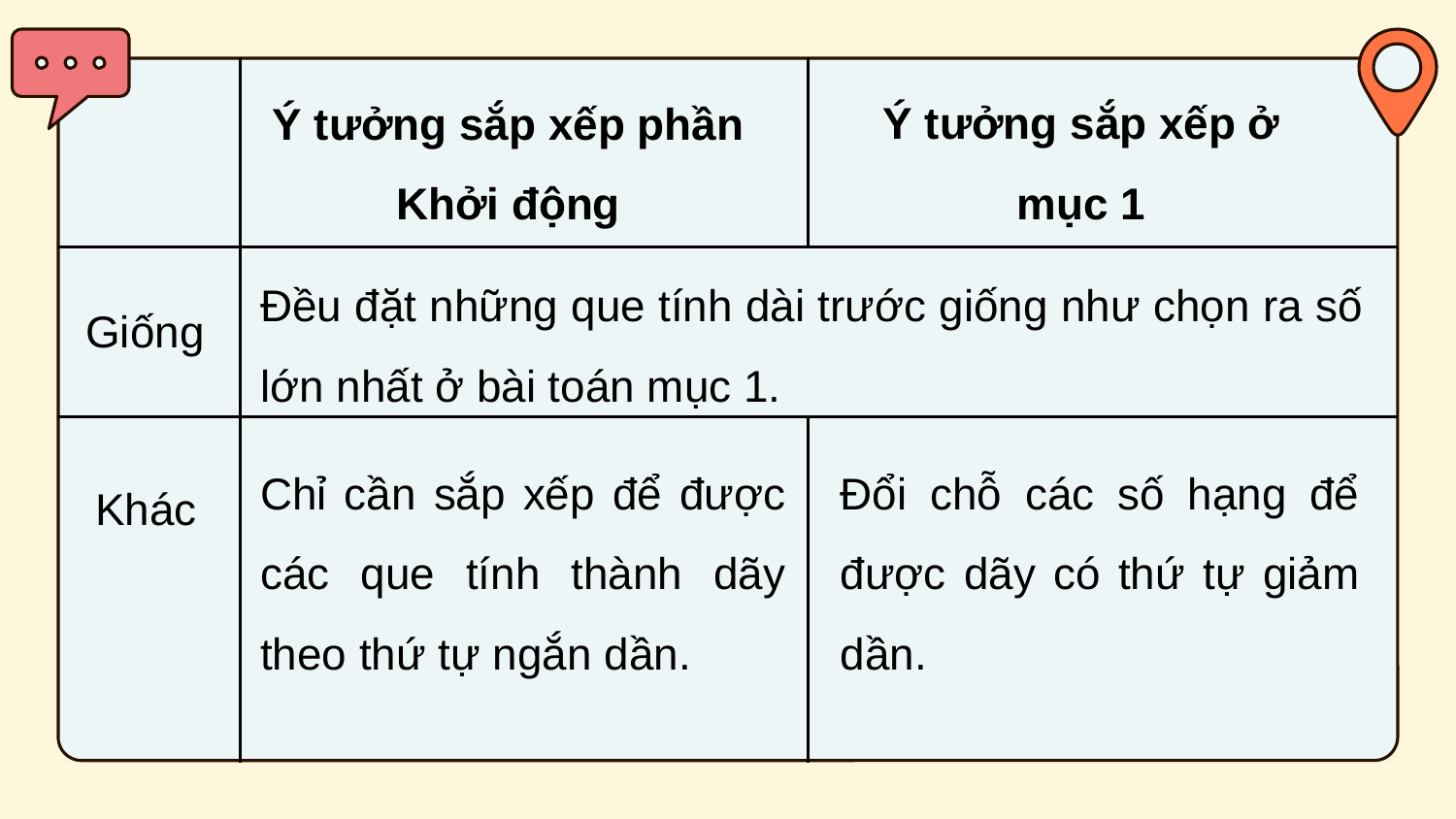

Ý tưởng sắp xếp ở mục 1
Ý tưởng sắp xếp phần Khởi động
Đều đặt những que tính dài trước giống như chọn ra số lớn nhất ở bài toán mục 1.
Giống
Chỉ cần sắp xếp để được các que tính thành dãy theo thứ tự ngắn dần.
Đổi chỗ các số hạng để được dãy có thứ tự giảm dần.
Khác